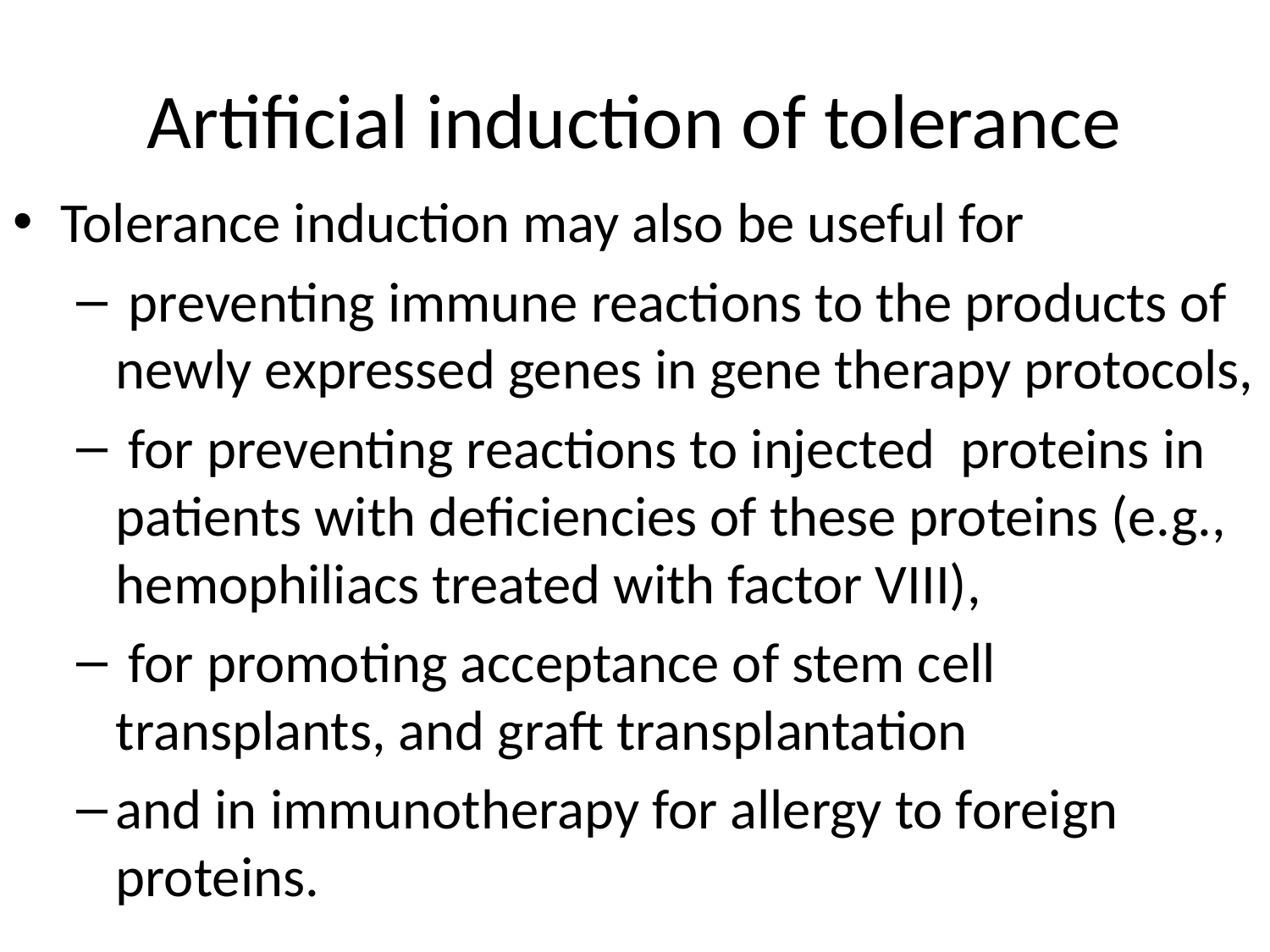

# Artificial induction of tolerance
Tolerance induction may also be useful for
 preventing immune reactions to the products of newly expressed genes in gene therapy protocols,
 for preventing reactions to injected  proteins in patients with deficiencies of these proteins (e.g., hemophiliacs treated with factor VIII),
 for promoting acceptance of stem cell transplants, and graft transplantation
and in immunotherapy for allergy to foreign proteins.